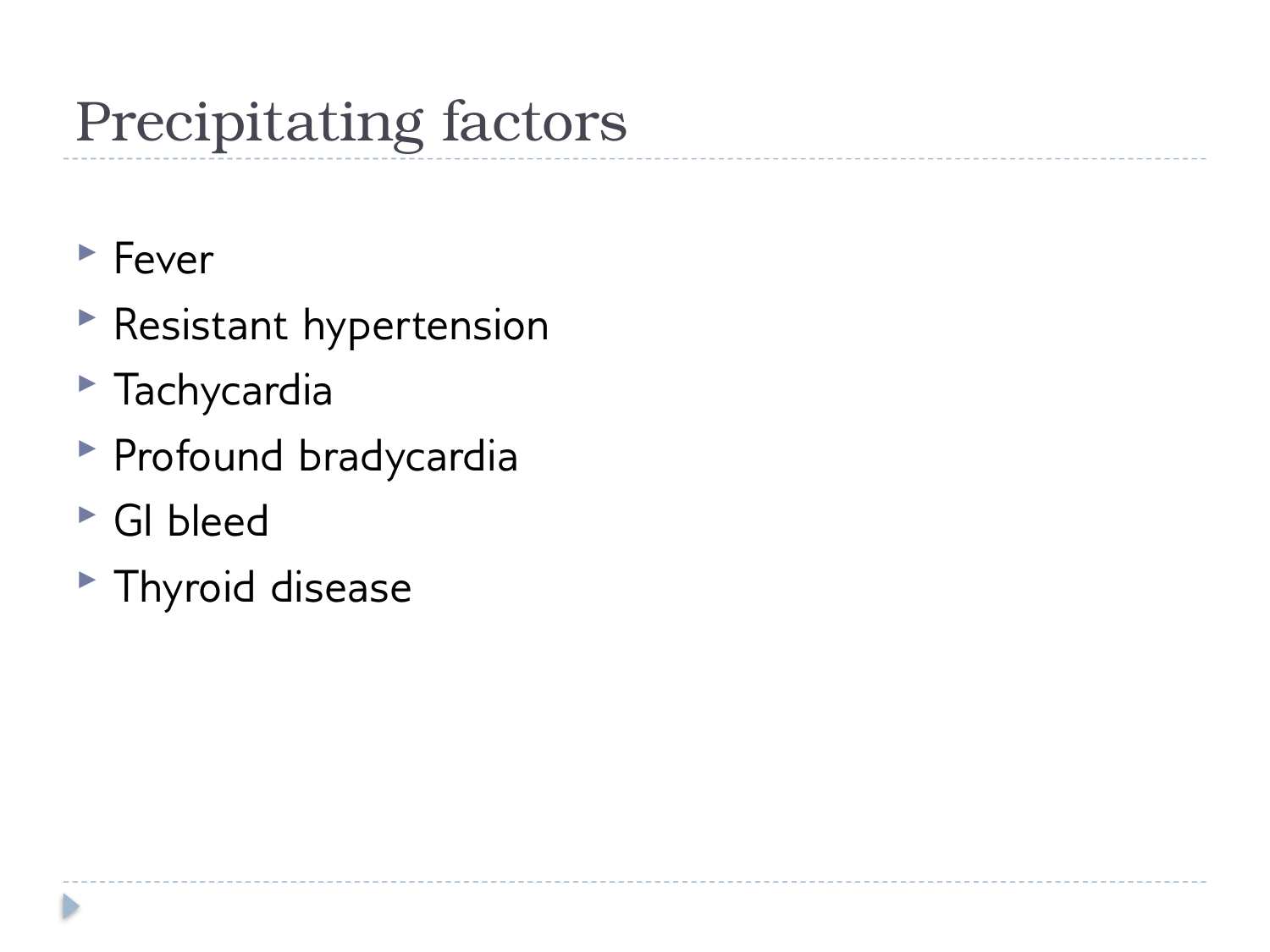

# Precipitating factors
Fever
Resistant hypertension
Tachycardia
Profound bradycardia
GI bleed
Thyroid disease